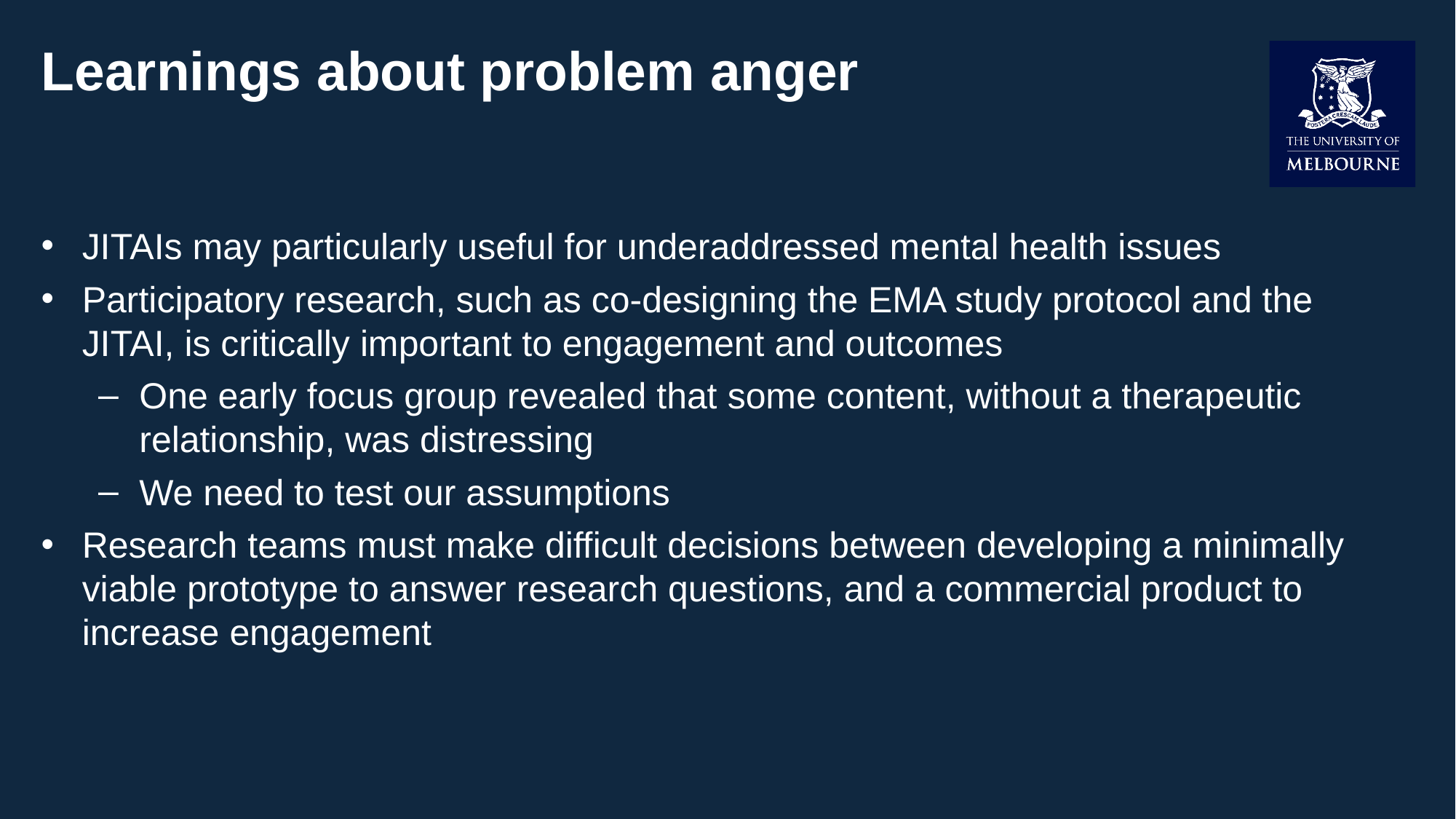

# Learnings about problem anger
JITAIs may particularly useful for underaddressed mental health issues
Participatory research, such as co-designing the EMA study protocol and the JITAI, is critically important to engagement and outcomes
One early focus group revealed that some content, without a therapeutic relationship, was distressing
We need to test our assumptions
Research teams must make difficult decisions between developing a minimally viable prototype to answer research questions, and a commercial product to increase engagement